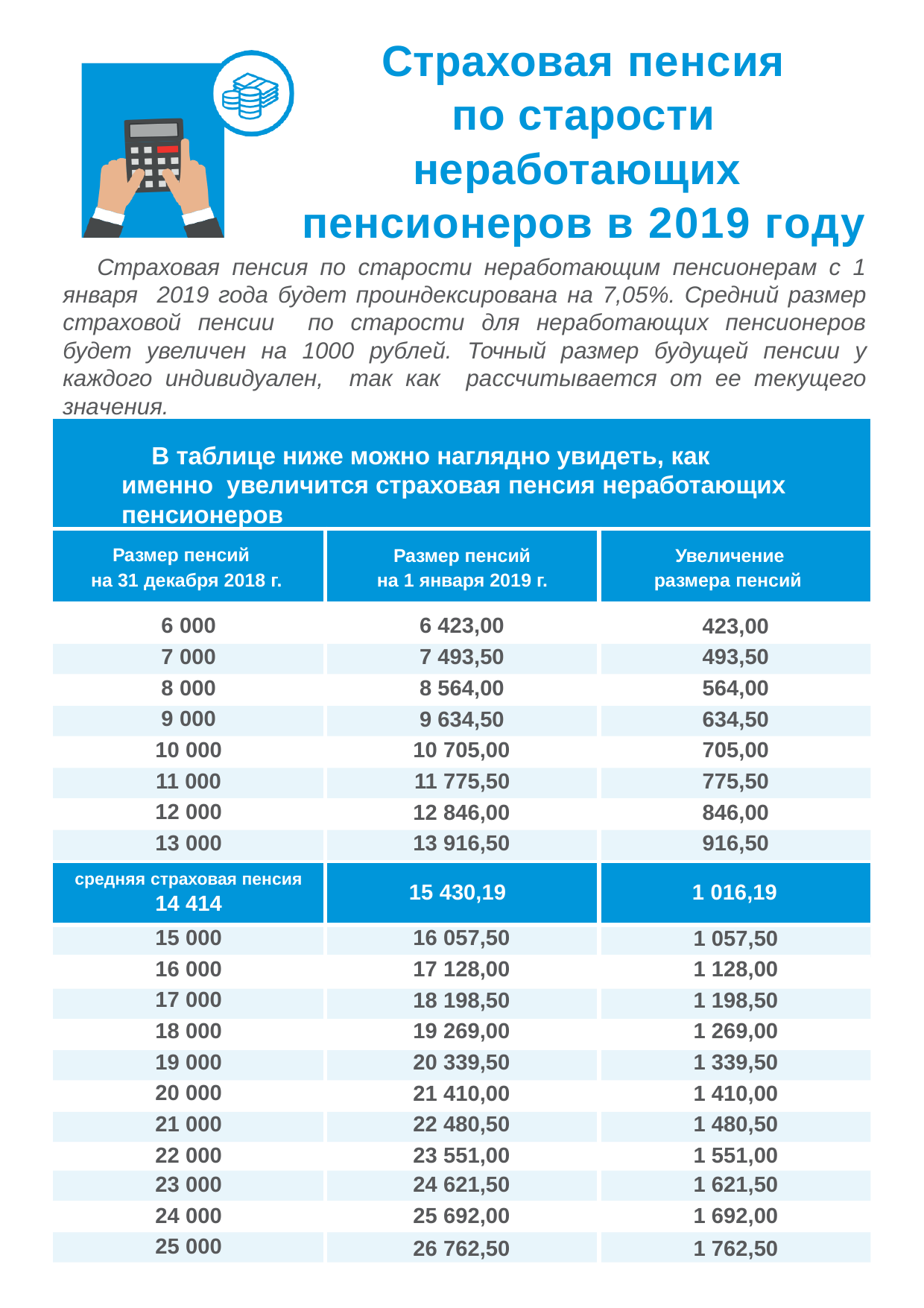

# Страховая пенсия по старости неработающих  пенсионеров в 2019 году

Страховая пенсия по старости неработающим пенсионерам с 1 января  2019 года будет проиндексирована на 7,05%. Средний размер страховой пенсии  по старости для неработающих пенсионеров будет увеличен на 1000 рублей. Точный размер будущей пенсии у каждого индивидуален,  так как  рассчитывается от ее текущего значения.
| В таблице ниже можно наглядно увидеть, как именно увеличится страховая пенсия неработающих пенсионеров |  |  |
| --- | --- | --- |
| Размер пенсий на 31 декабря 2018 г. | Размер пенсий на 1 января 2019 г. | Увеличение размера пенсий |
| 6 000 | 6 423,00 | 423,00 |
| 7 000 | 7 493,50 | 493,50 |
| 8 000 | 8 564,00 | 564,00 |
| 9 000 | 9 634,50 | 634,50 |
| 10 000 | 10 705,00 | 705,00 |
| 11 000 | 11 775,50 | 775,50 |
| 12 000 | 12 846,00 | 846,00 |
| 13 000 | 13 916,50 | 916,50 |
| средняя страховая пенсия 14 414 | 15 430,19 | 1 016,19 |
| 15 000 | 16 057,50 | 1 057,50 |
| 16 000 | 17 128,00 | 1 128,00 |
| 17 000 | 18 198,50 | 1 198,50 |
| 18 000 | 19 269,00 | 1 269,00 |
| 19 000 | 20 339,50 | 1 339,50 |
| 20 000 | 21 410,00 | 1 410,00 |
| 21 000 | 22 480,50 | 1 480,50 |
| 22 000 | 23 551,00 | 1 551,00 |
| 23 000 | 24 621,50 | 1 621,50 |
| 24 000 | 25 692,00 | 1 692,00 |
| 25 000 | 26 762,50 | 1 762,50 |